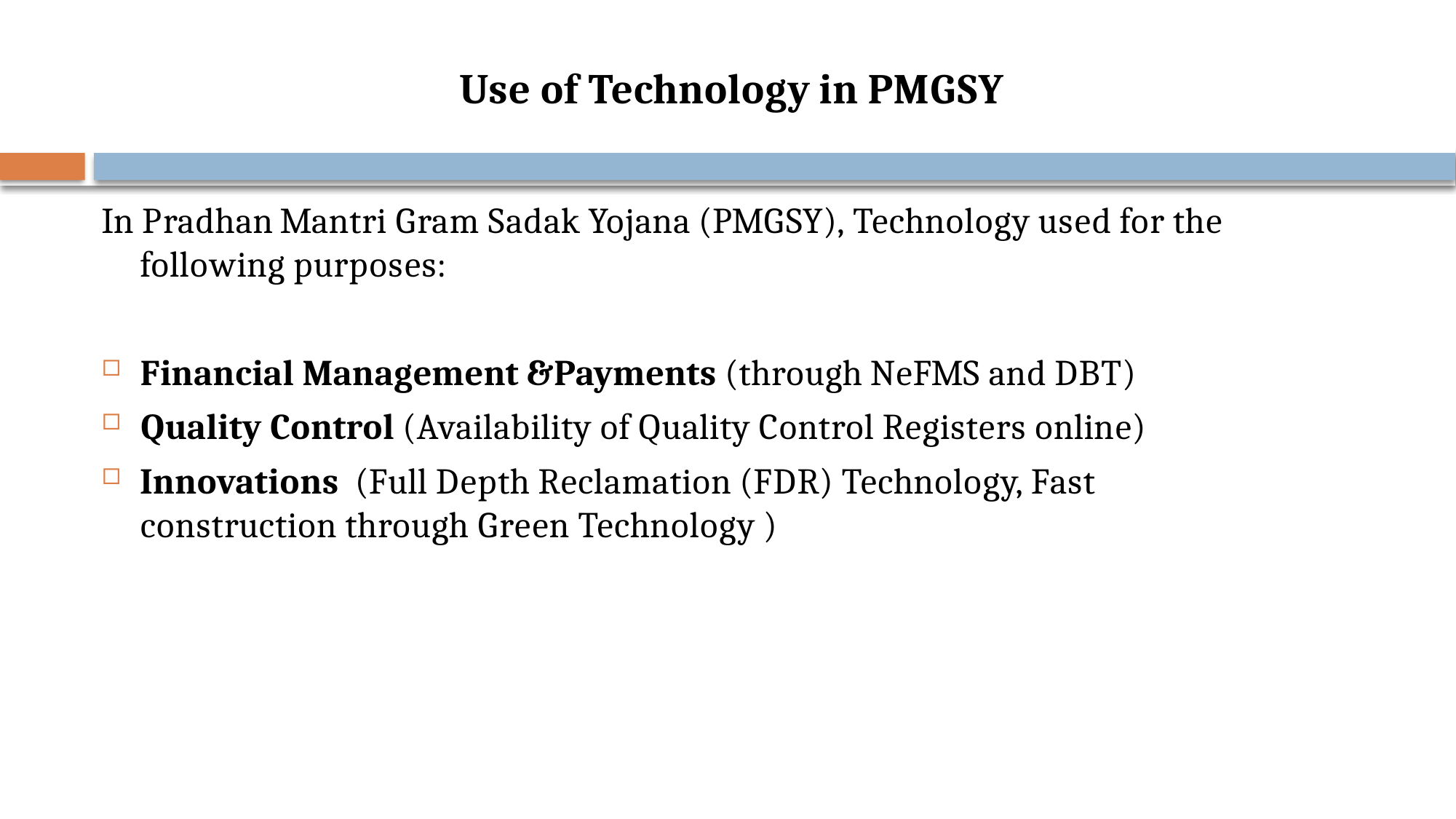

# Use of Technology in PMGSY
In Pradhan Mantri Gram Sadak Yojana (PMGSY), Technology used for the following purposes:

Financial Management &Payments (through NeFMS and DBT)
Quality Control (Availability of Quality Control Registers online)
Innovations  (Full Depth Reclamation (FDR) Technology, Fast construction through Green Technology )